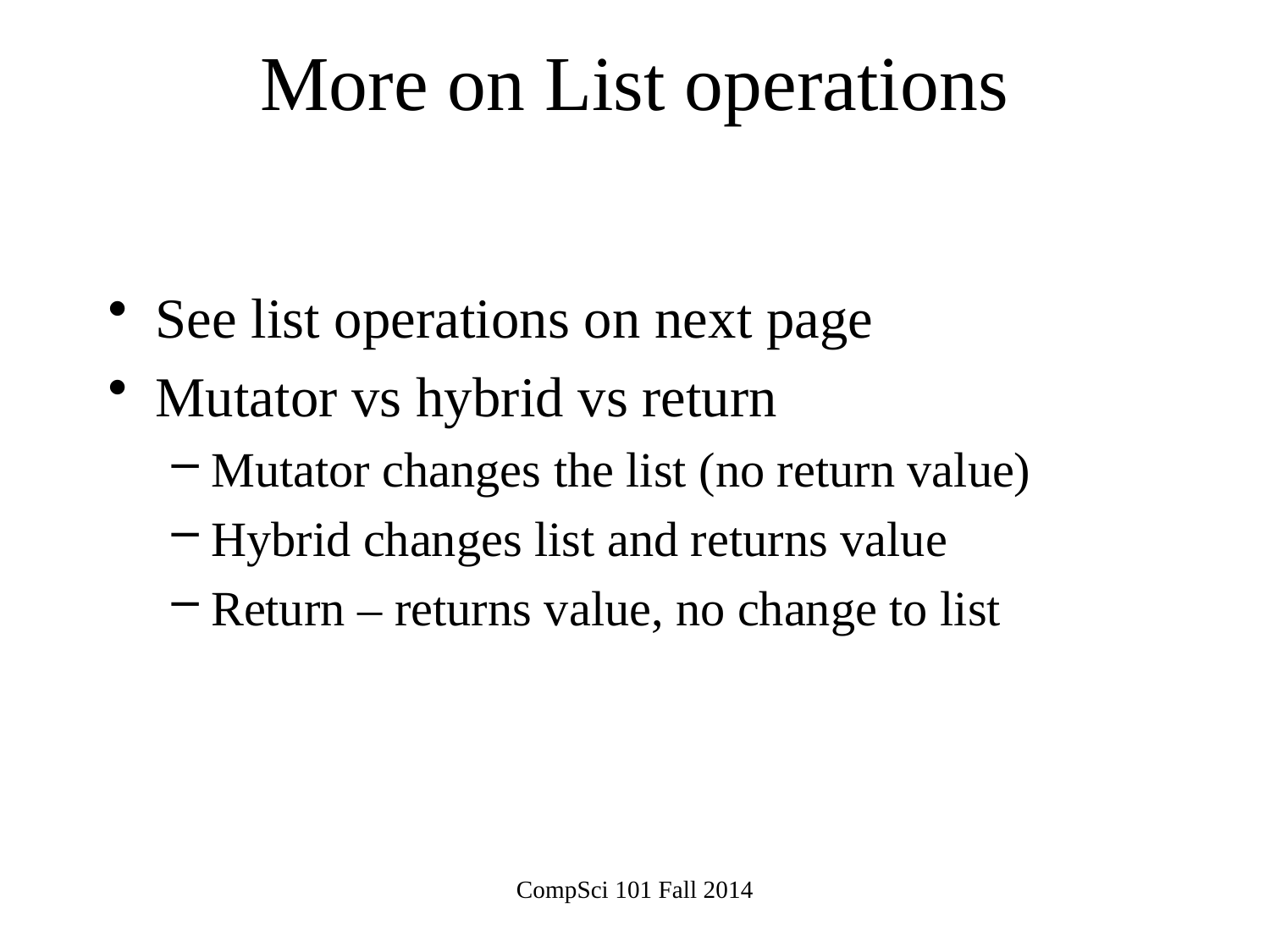

# More on List operations
See list operations on next page
Mutator vs hybrid vs return
Mutator changes the list (no return value)
Hybrid changes list and returns value
Return – returns value, no change to list

CompSci 101 Fall 2014